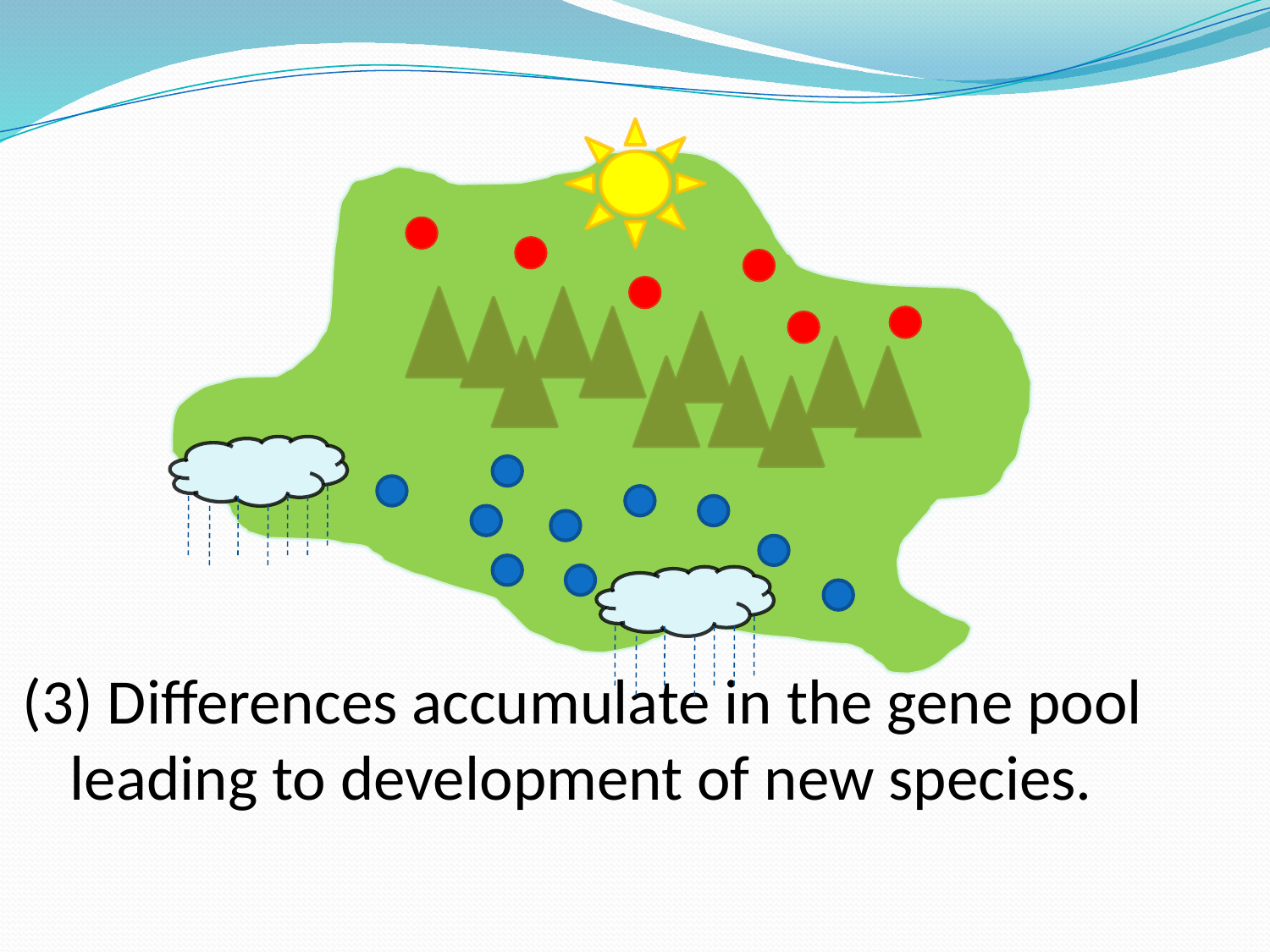

(3) Differences accumulate in the gene pool leading to development of new species.